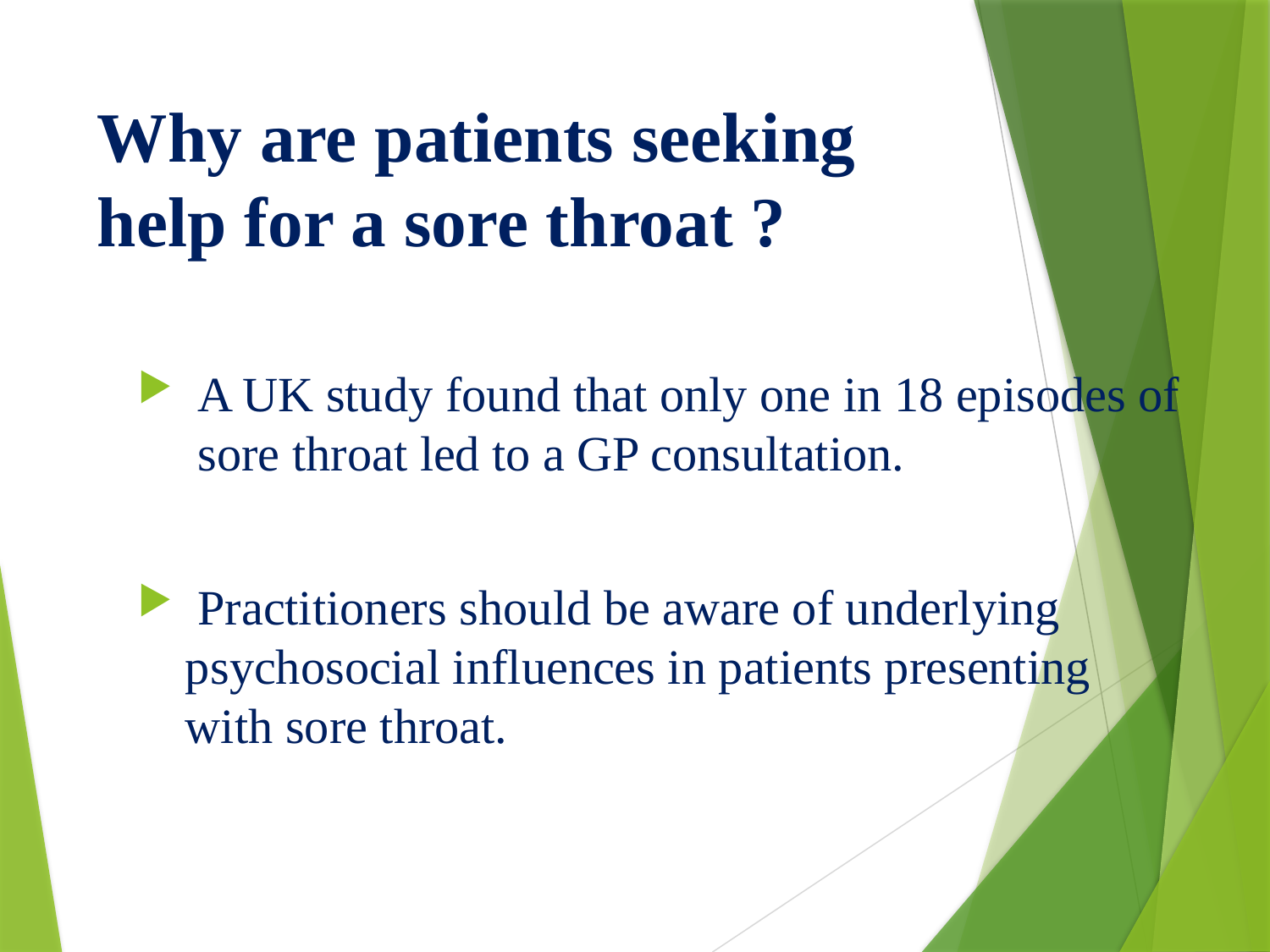

# Why are patients seeking help for a sore throat ?
 A UK study found that only one in 18 episodes of  sore throat led to a GP consultation.

 Practitioners should be aware of underlying psychosocial influences in patients presenting with sore throat.